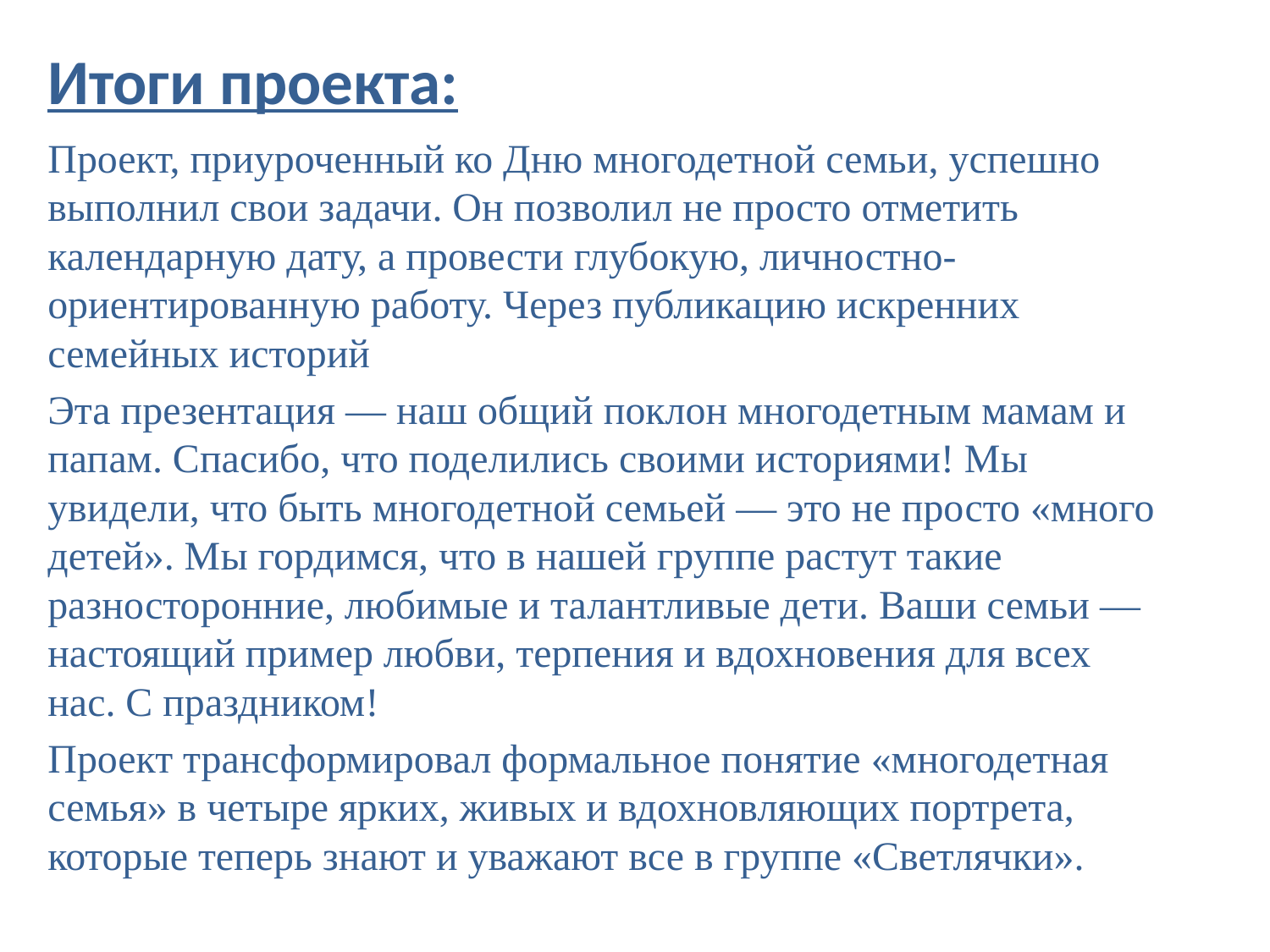

# Итоги проекта:
Проект, приуроченный ко Дню многодетной семьи, успешно выполнил свои задачи. Он позволил не просто отметить календарную дату, а провести глубокую, личностно-ориентированную работу. Через публикацию искренних семейных историй
Эта презентация — наш общий поклон многодетным мамам и папам. Спасибо, что поделились своими историями! Мы увидели, что быть многодетной семьей — это не просто «много детей». Мы гордимся, что в нашей группе растут такие разносторонние, любимые и талантливые дети. Ваши семьи — настоящий пример любви, терпения и вдохновения для всех нас. С праздником!
Проект трансформировал формальное понятие «многодетная семья» в четыре ярких, живых и вдохновляющих портрета, которые теперь знают и уважают все в группе «Светлячки».